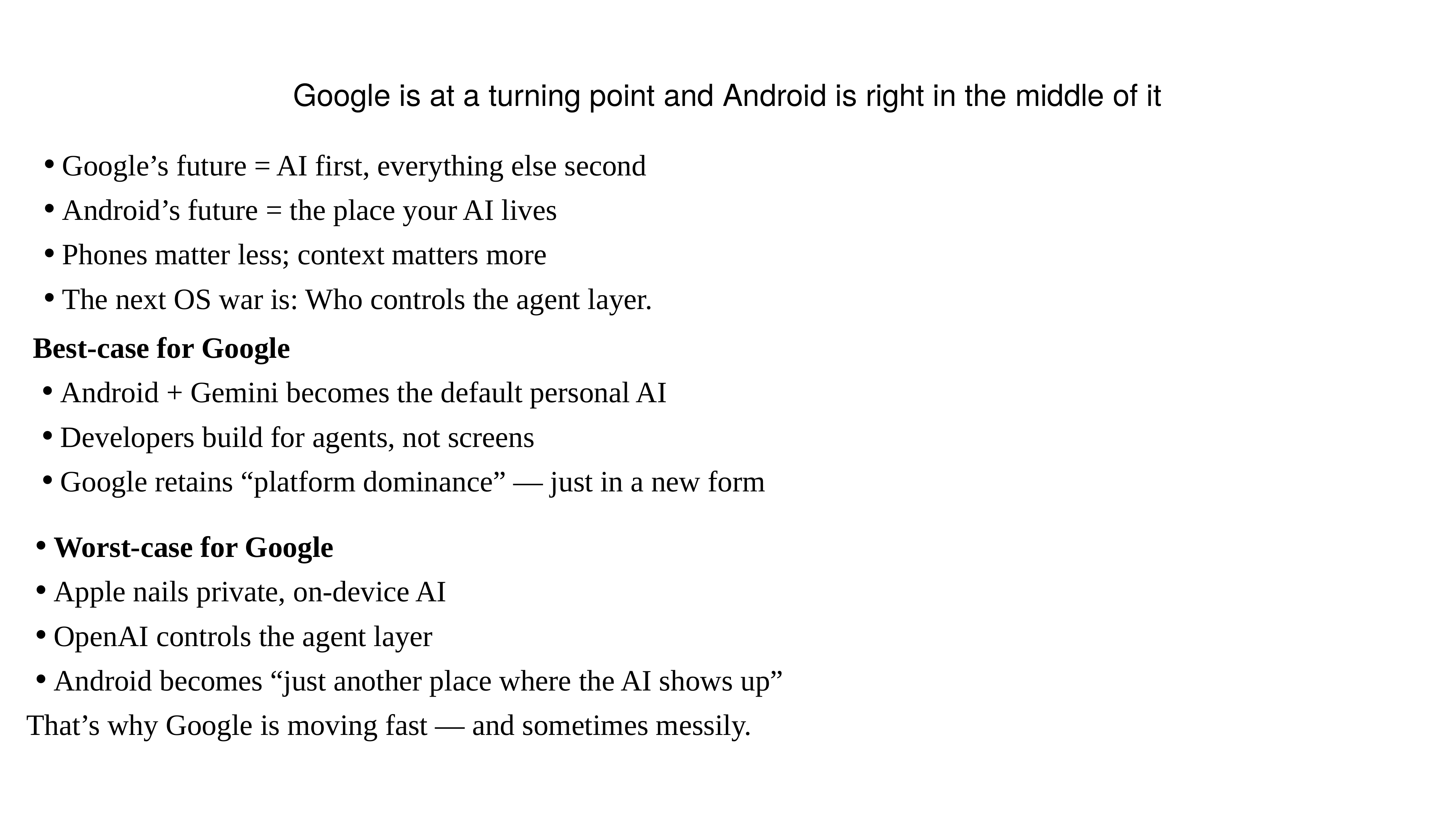

Google is becoming an AI infrastructure company
Google is at a turning point and Android is right in the middle of it
Google’s future = AI first, everything else second
Android’s future = the place your AI lives
Phones matter less; context matters more
The next OS war is: Who controls the agent layer. Who controls the agent that acts
Best-case for Google
Android + Gemini becomes the default personal AI
Developers build for agents, not screens
Google retains “platform dominance” — just in a new form
Worst-case for Google
Apple nails private, on-device AI
OpenAI controls the agent layer
Android becomes “just another place where the AI shows up”
That’s why Google is moving fast — and sometimes messily.